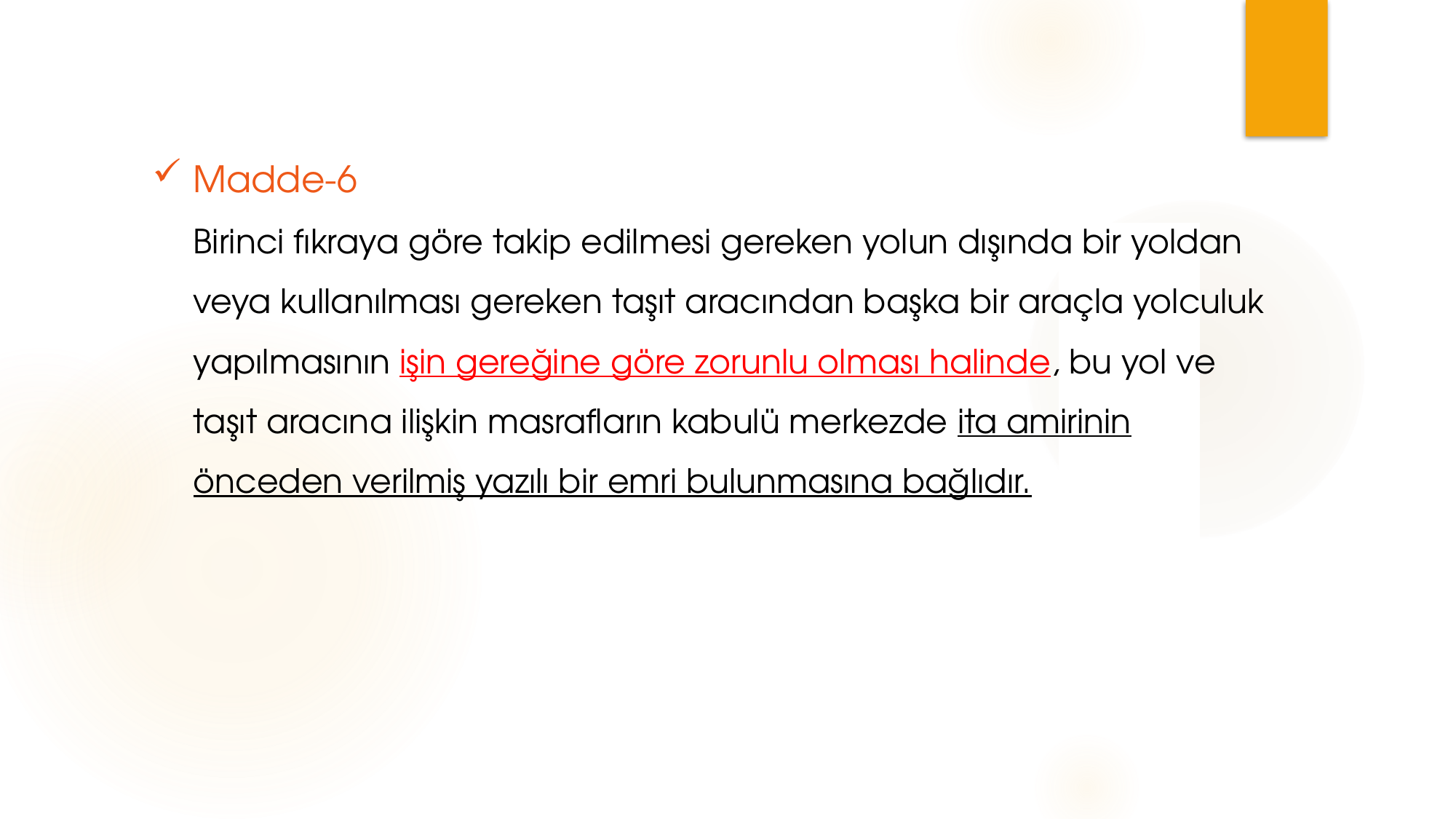

# Madde-6 Birinci fıkraya göre takip edilmesi gereken yolun dışında bir yoldan veya kullanılması gereken taşıt aracından başka bir araçla yolculuk yapılmasının işin gereğine göre zorunlu olması halinde, bu yol ve taşıt aracına ilişkin masrafların kabulü merkezde ita amirinin önceden verilmiş yazılı bir emri bulunmasına bağlıdır.
|  |  |
| --- | --- |
|  |  |
|  |  |
|  |  |
|  |  |
|  |  |